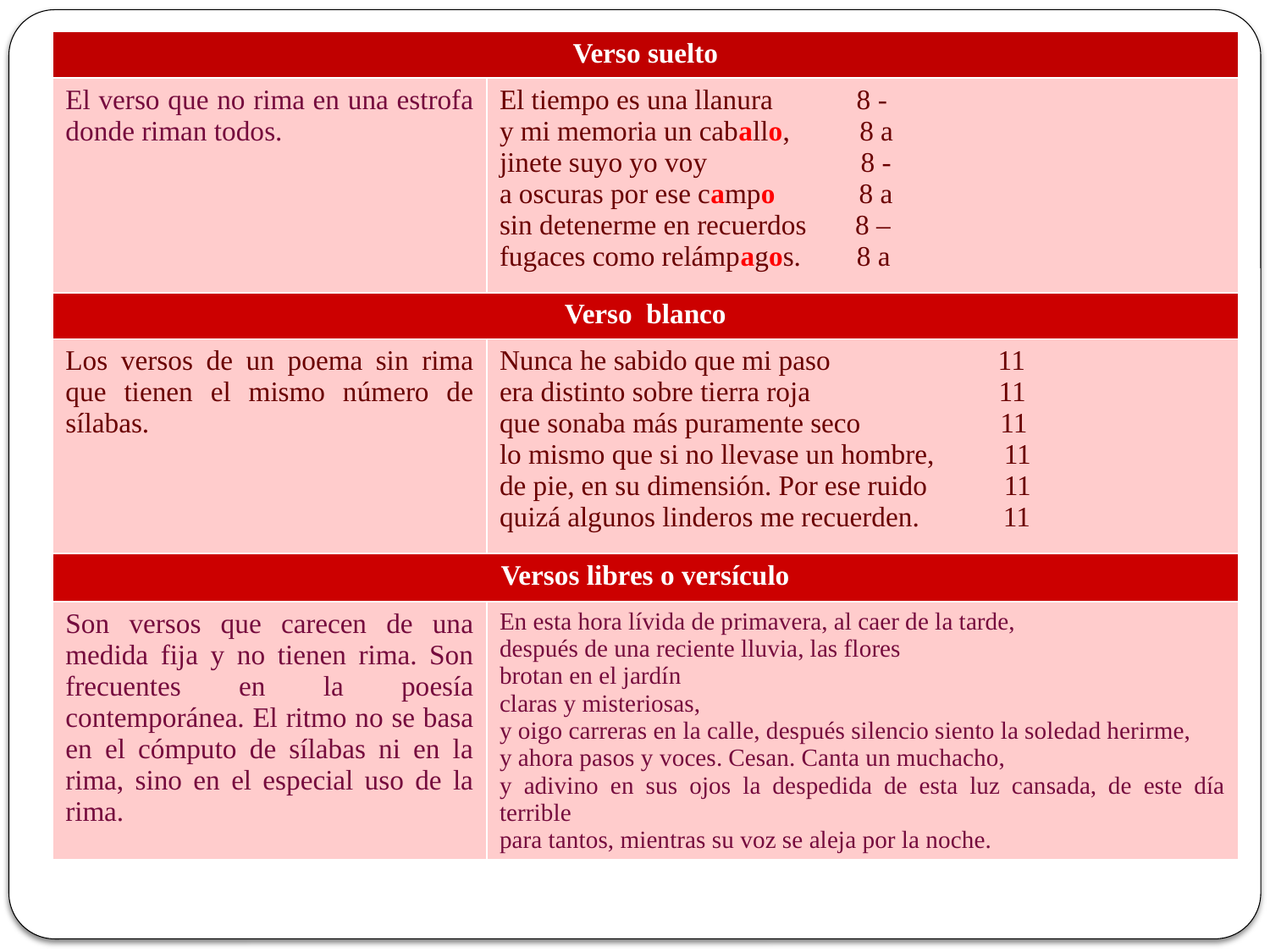

| Verso suelto |  |
| --- | --- |
| El verso que no rima en una estrofa donde riman todos. | El tiempo es una llanura 8 - y mi memoria un caballo, 8 a jinete suyo yo voy 8 - a oscuras por ese campo 8 a sin detenerme en recuerdos 8 – fugaces como relámpagos. 8 a |
| Verso blanco |  |
| Los versos de un poema sin rima que tienen el mismo número de sílabas. | Nunca he sabido que mi paso 11 era distinto sobre tierra roja 11 que sonaba más puramente seco 11 lo mismo que si no llevase un hombre, 11 de pie, en su dimensión. Por ese ruido 11 quizá algunos linderos me recuerden. 11 |
| Versos libres o versículo |  |
| Son versos que carecen de una medida fija y no tienen rima. Son frecuentes en la poesía contemporánea. El ritmo no se basa en el cómputo de sílabas ni en la rima, sino en el especial uso de la rima. | En esta hora lívida de primavera, al caer de la tarde, después de una reciente lluvia, las flores brotan en el jardín claras y misteriosas, y oigo carreras en la calle, después silencio siento la soledad herirme, y ahora pasos y voces. Cesan. Canta un muchacho, y adivino en sus ojos la despedida de esta luz cansada, de este día terrible para tantos, mientras su voz se aleja por la noche. |